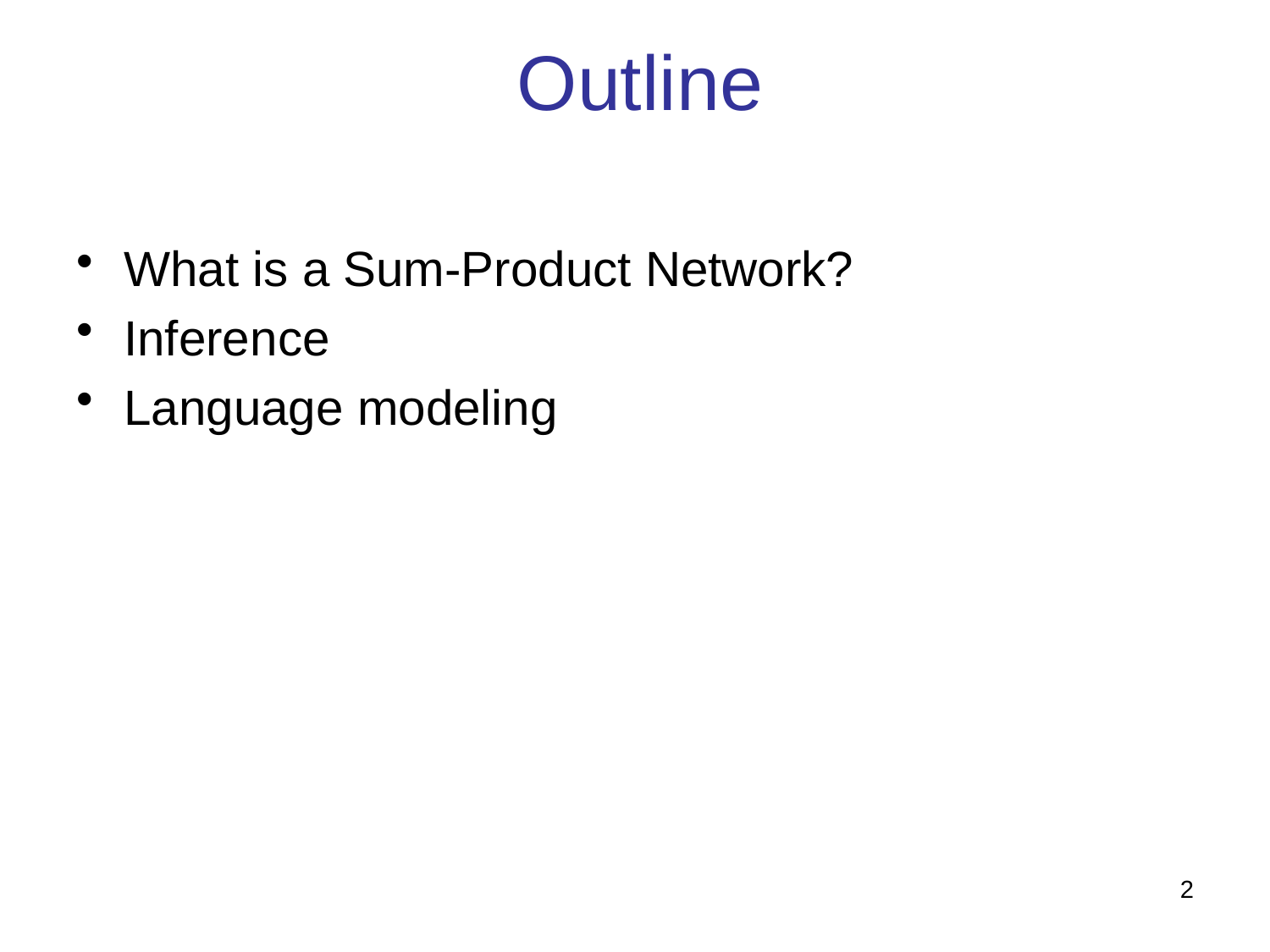

# Outline

What is a Sum-Product Network?
Inference
Language modeling

2